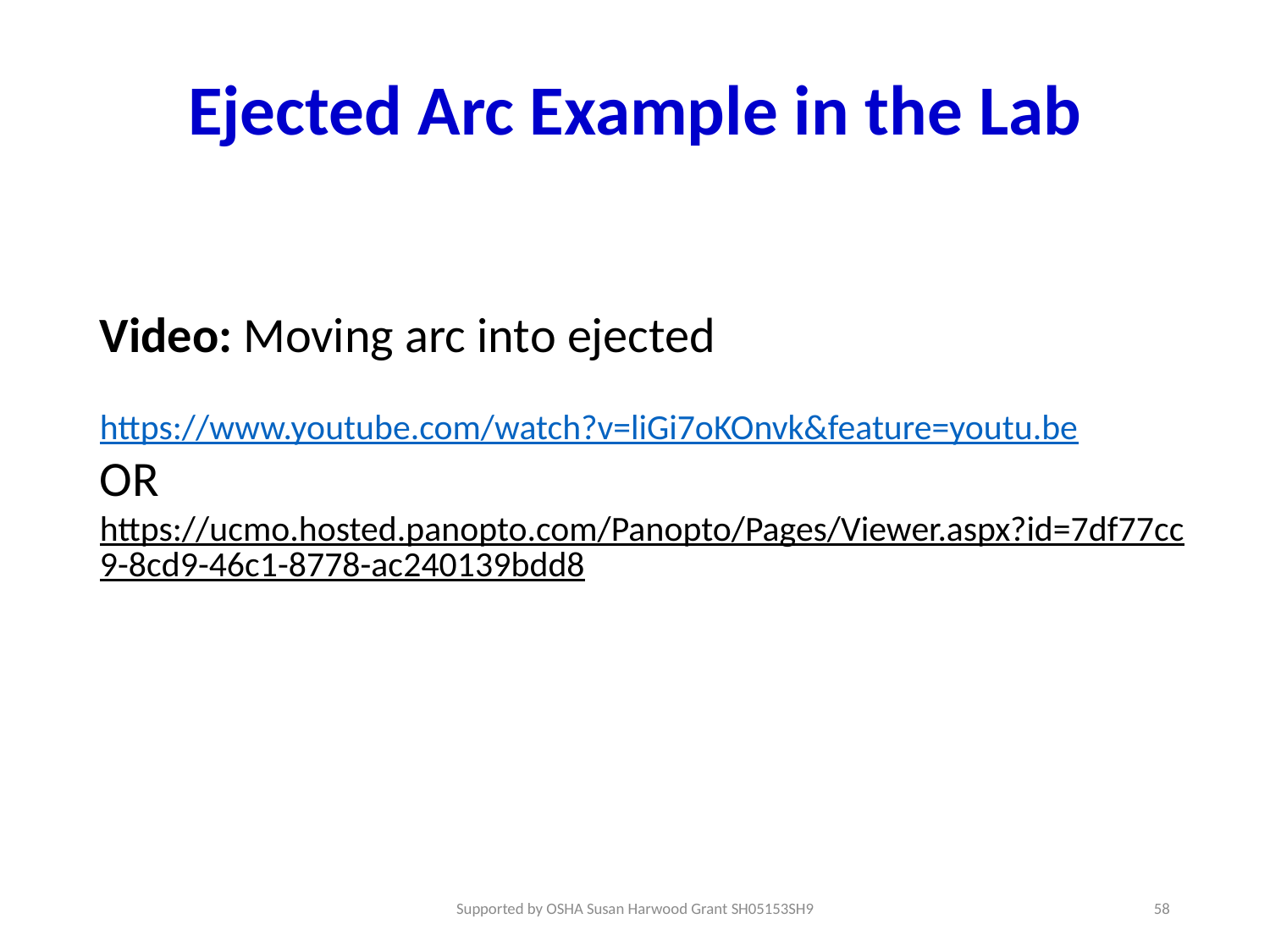

# Ejected Arc Example in the Lab
Video: Moving arc into ejected

https://www.youtube.com/watch?v=liGi7oKOnvk&feature=youtu.be
OR
https://ucmo.hosted.panopto.com/Panopto/Pages/Viewer.aspx?id=7df77cc9-8cd9-46c1-8778-ac240139bdd8
Supported by OSHA Susan Harwood Grant SH05153SH9
58